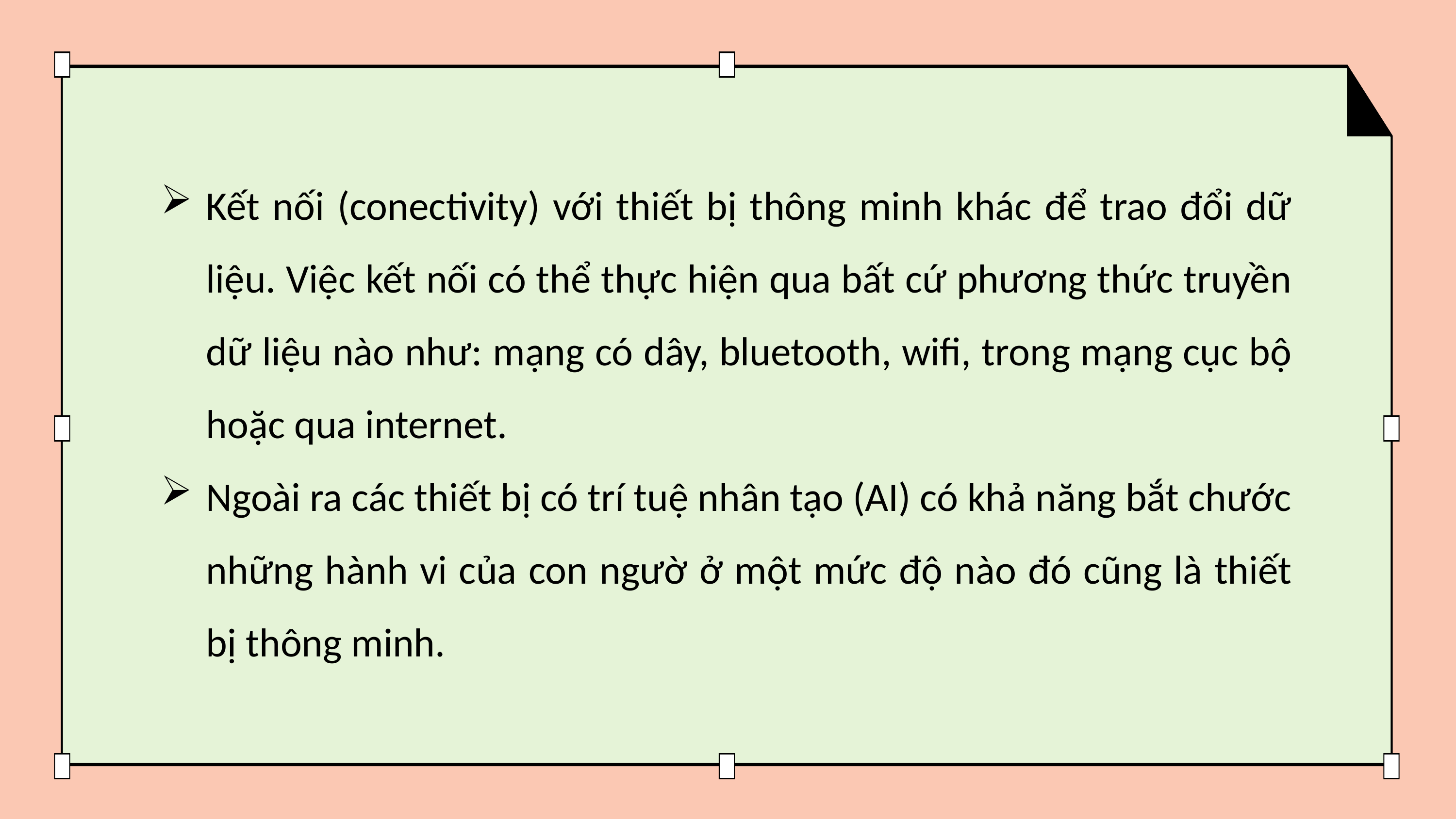

Kết nối (conectivity) với thiết bị thông minh khác để trao đổi dữ liệu. Việc kết nối có thể thực hiện qua bất cứ phương thức truyền dữ liệu nào như: mạng có dây, bluetooth, wifi, trong mạng cục bộ hoặc qua internet.
Ngoài ra các thiết bị có trí tuệ nhân tạo (AI) có khả năng bắt chước những hành vi của con ngườ ở một mức độ nào đó cũng là thiết bị thông minh.